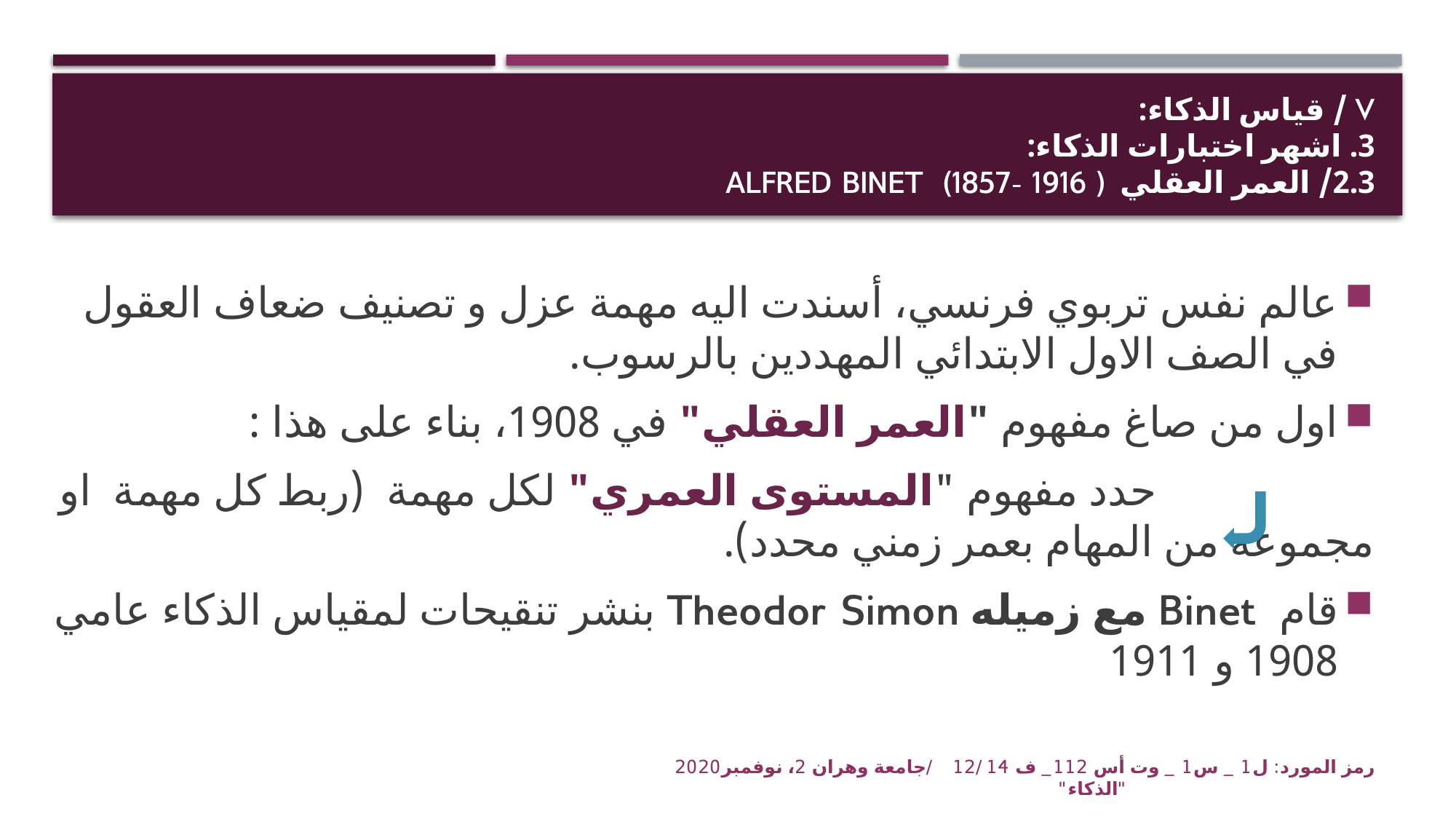

# V / قياس الذكاء: 3. اشهر اختبارات الذكاء: 2.3/ العمر العقلي  Alfred Binet  (1857- 1916 )
عالم نفس تربوي فرنسي، أسندت اليه مهمة عزل و تصنيف ضعاف العقول في الصف الاول الابتدائي المهددين بالرسوب.
اول من صاغ مفهوم "العمر العقلي" في 1908، بناء على هذا :
			حدد مفهوم "المستوى العمري" لكل مهمة  (ربط كل مهمة  او مجموعة من المهام بعمر زمني محدد).
قام  Binet مع زميله Theodor Simon بنشر تنقيحات لمقياس الذكاء عامي 1908 و 1911

رمز المورد: ل1 _ س1 _ وت أس 112_ ف 12/14   /جامعة وهران 2، نوفمبر2020                                                                   "الذكاء"